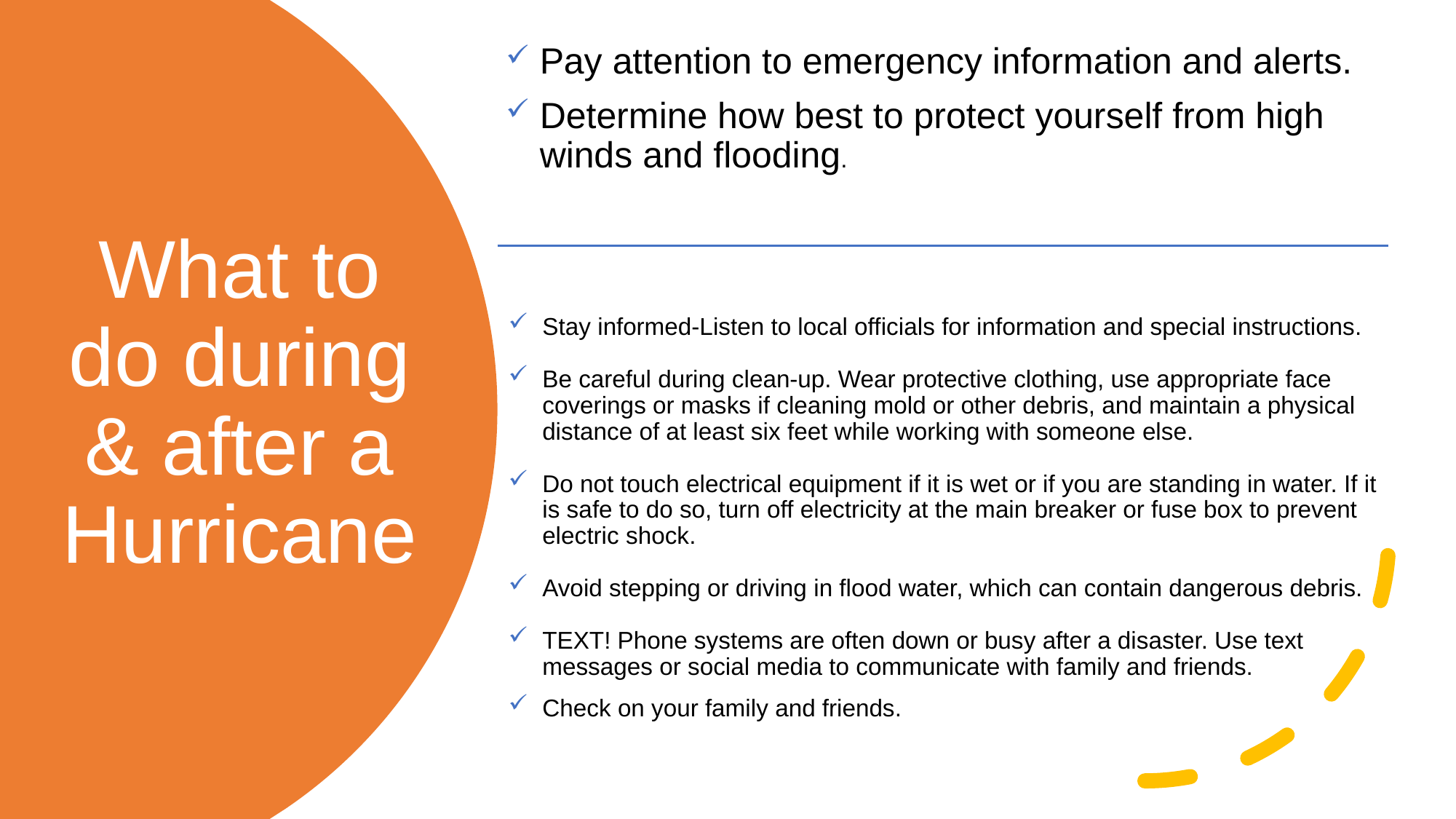

Pay attention to emergency information and alerts.
Determine how best to protect yourself from high winds and flooding.
# What to do during & after a Hurricane

Stay informed-Listen to local officials for information and special instructions.​

Be careful during clean-up. Wear protective clothing, use appropriate face coverings or masks if cleaning mold or other debris, and maintain a physical distance of at least six feet while working with someone else.

Do not touch electrical equipment if it is wet or if you are standing in water. If it is safe to do so, turn off electricity at the main breaker or fuse box to prevent electric shock.​

Avoid stepping or driving in flood water, which can contain dangerous debris.

TEXT! Phone systems are often down or busy after a disaster. Use text messages or social media to communicate with family and friends.
Check on your family and friends.